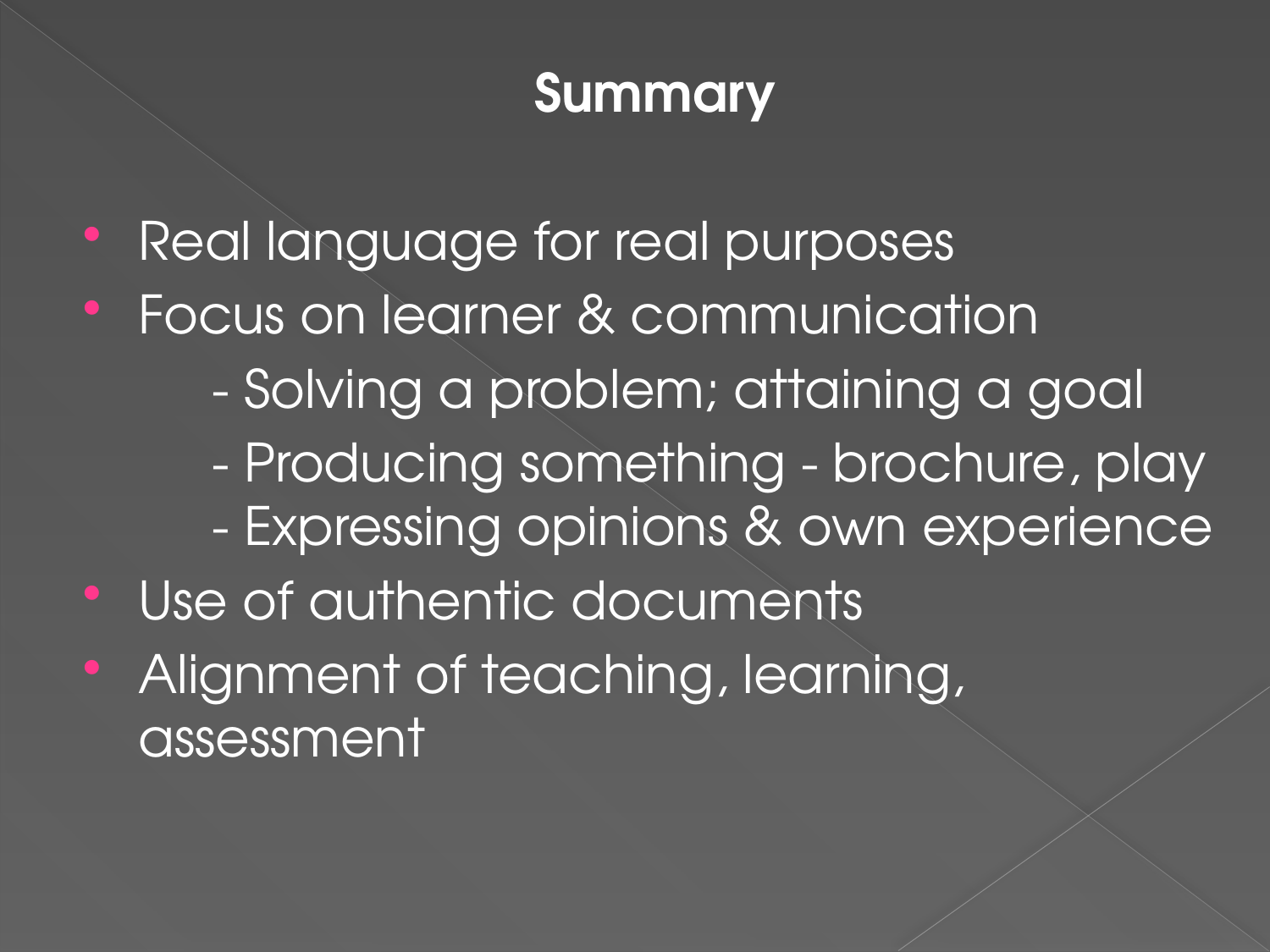

Summary

Real language for real purposes
Focus on learner & communication
	- Solving a problem; attaining a goal
	- Producing something - brochure, play     	- Expressing opinions & own experience
Use of authentic documents
Alignment of teaching, learning, assessment